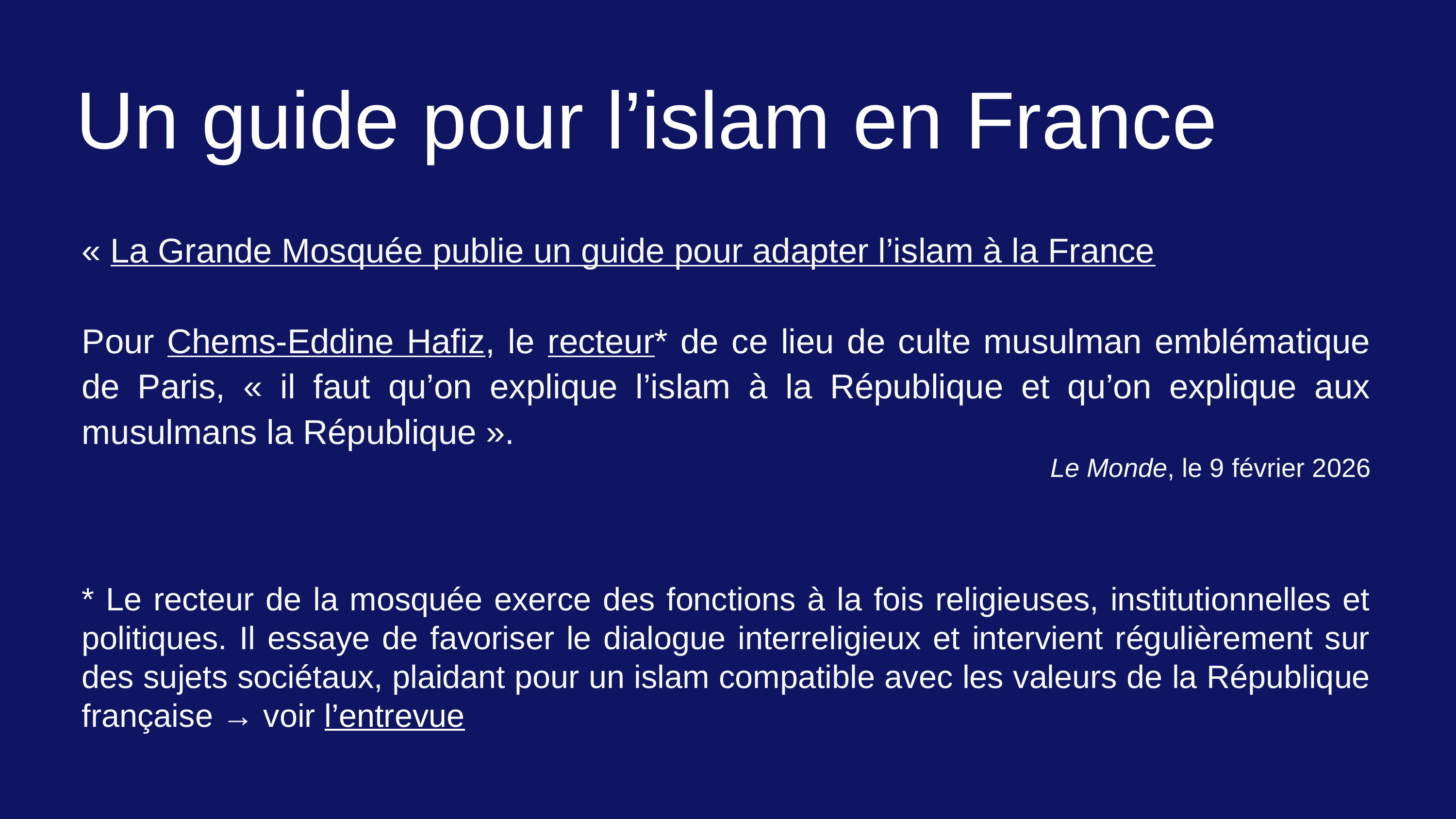

Un guide pour l’islam en France
« La Grande Mosquée publie un guide pour adapter l’islam à la France

Pour Chems-Eddine Hafiz, le recteur* de ce lieu de culte musulman emblématique de Paris, « il faut qu’on explique l’islam à la République et qu’on explique aux musulmans la République ».
Le Monde, le 9 février 2026

* Le recteur de la mosquée exerce des fonctions à la fois religieuses, institutionnelles et politiques. Il essaye de favoriser le dialogue interreligieux et intervient régulièrement sur des sujets sociétaux, plaidant pour un islam compatible avec les valeurs de la République française → voir l’entrevue